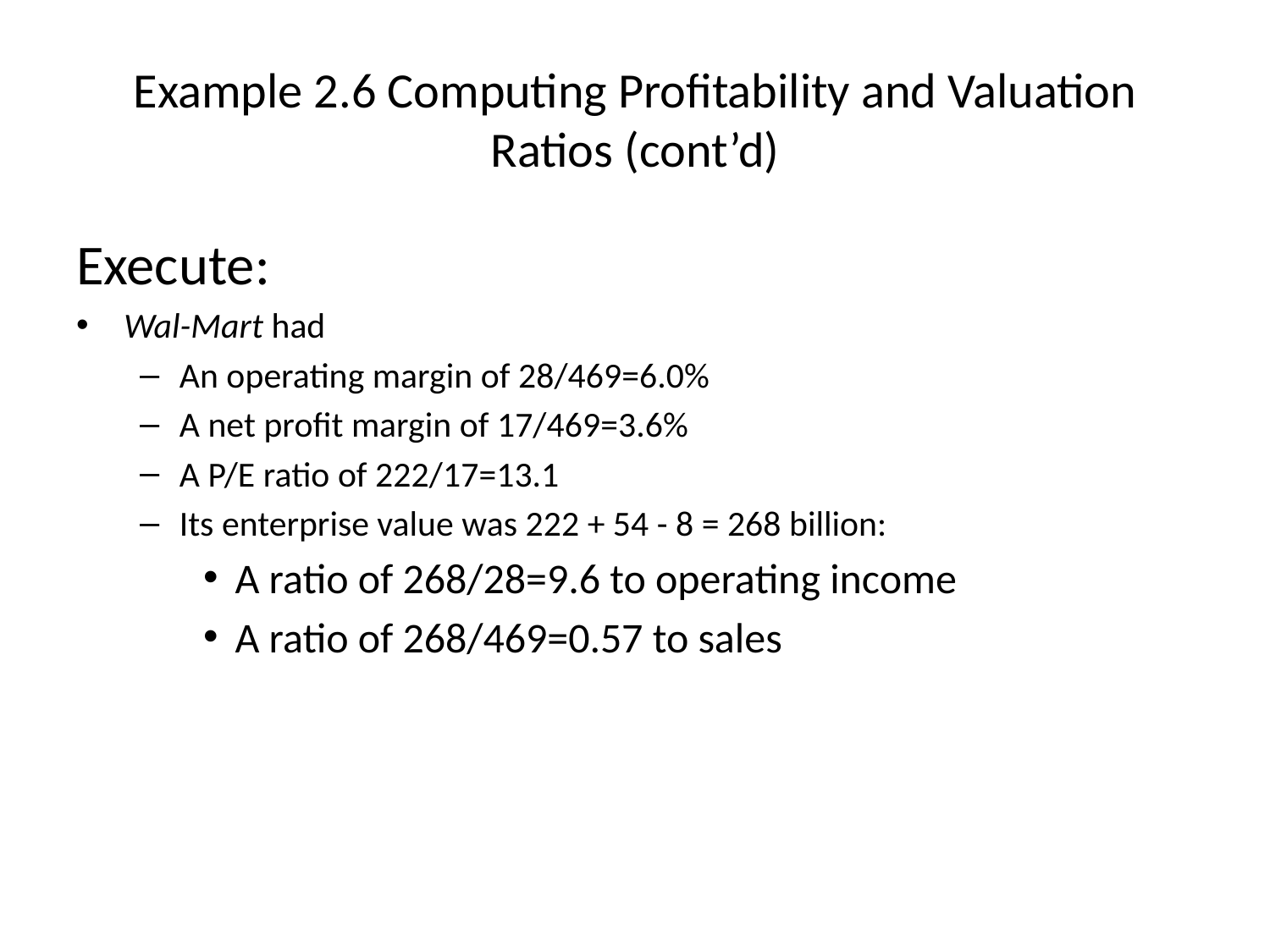

# Example 2.6 Computing Profitability and Valuation Ratios (cont’d)
Execute:
Wal-Mart had
An operating margin of 28/469=6.0%
A net profit margin of 17/469=3.6%
A P/E ratio of 222/17=13.1
Its enterprise value was 222 + 54 - 8 = 268 billion:
A ratio of 268/28=9.6 to operating income
A ratio of 268/469=0.57 to sales